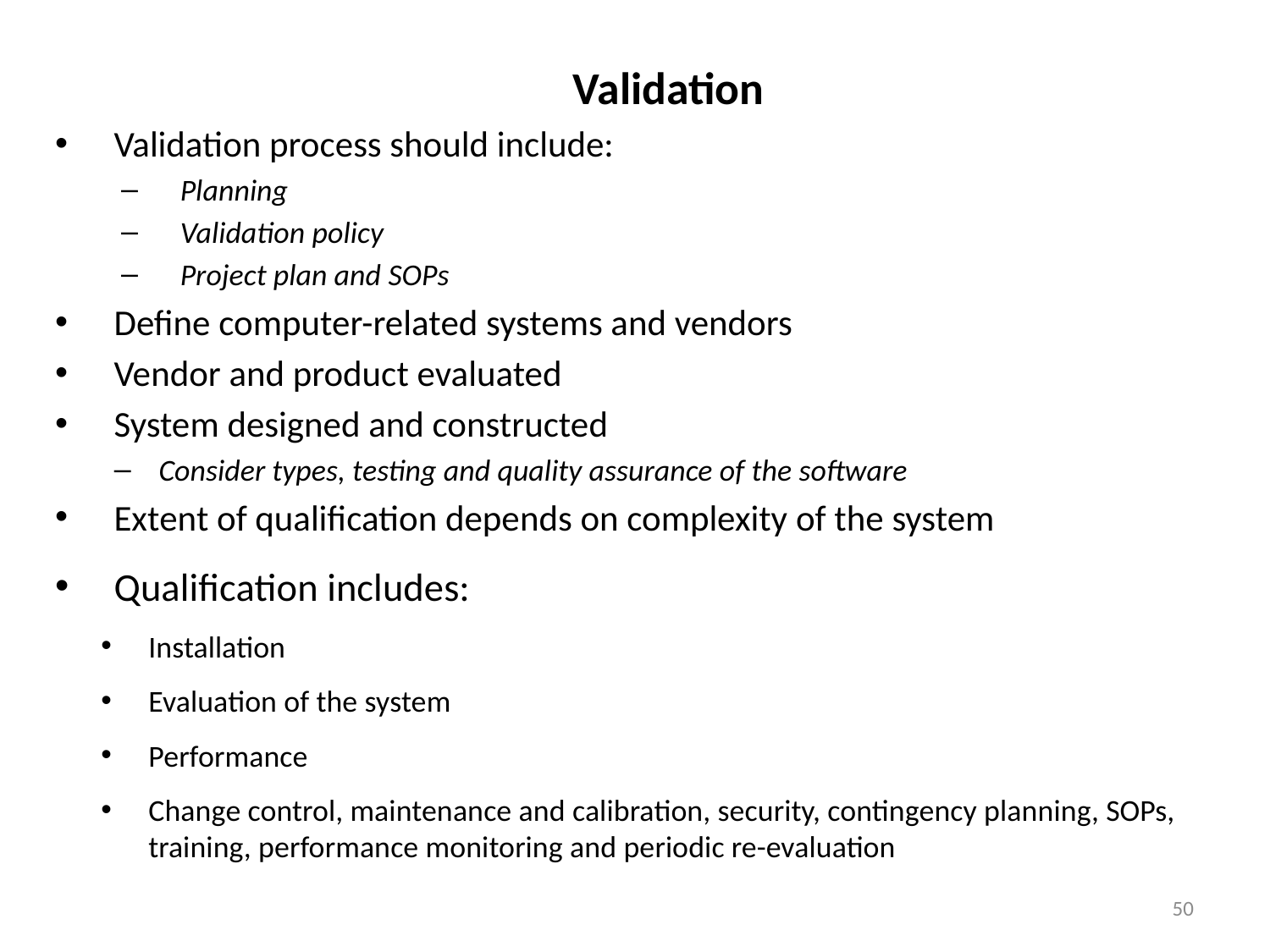

Validation
Validation process should include:
Planning
Validation policy
Project plan and SOPs
Define computer-related systems and vendors
Vendor and product evaluated
System designed and constructed
Consider types, testing and quality assurance of the software
Extent of qualification depends on complexity of the system
Qualification includes:
Installation
Evaluation of the system
Performance
Change control, maintenance and calibration, security, contingency planning, SOPs, training, performance monitoring and periodic re-evaluation

50